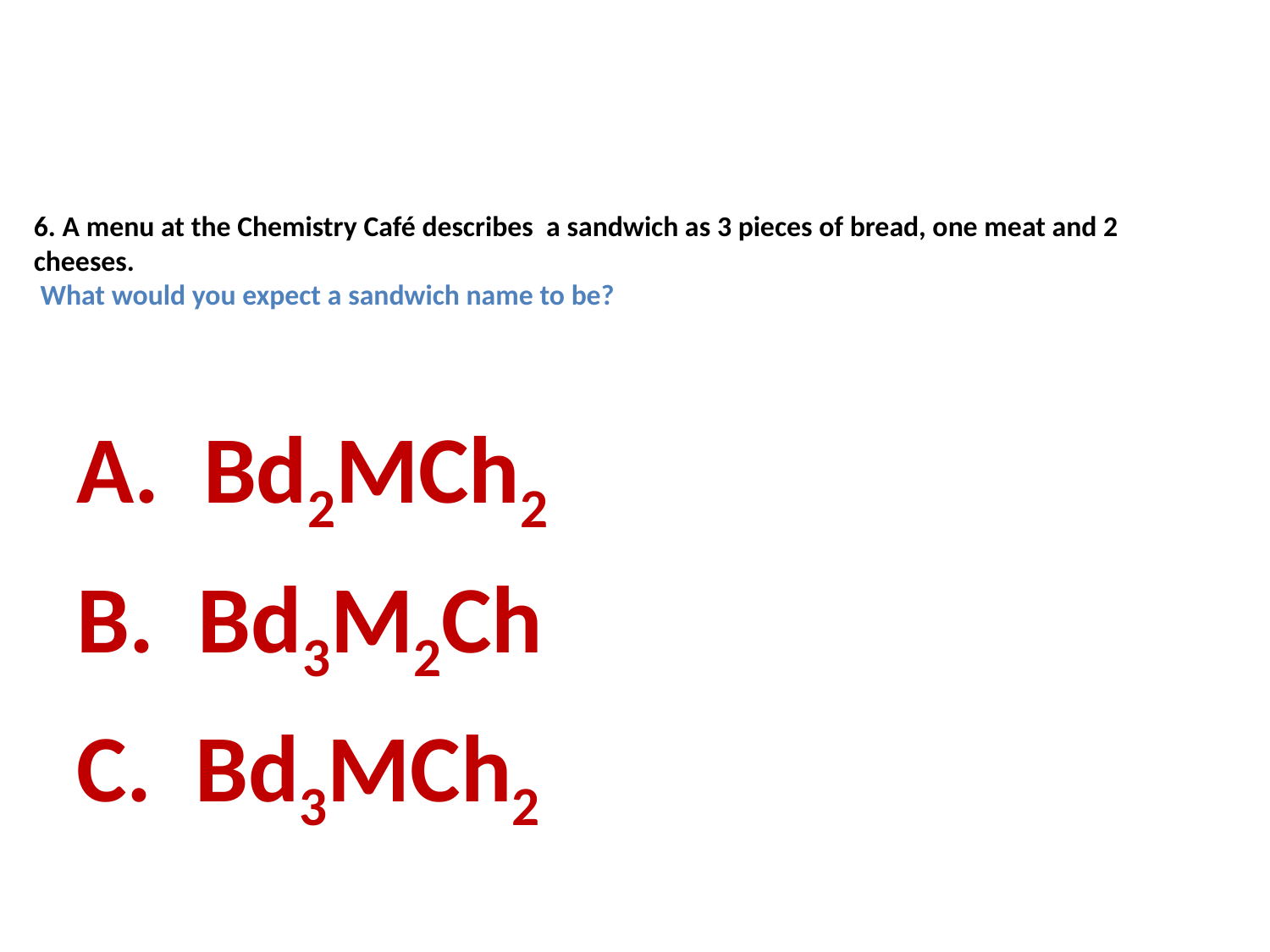

# 6. A menu at the Chemistry Café describes  a sandwich as 3 pieces of bread, one meat and 2 cheeses. What would you expect a sandwich name to be?
  Bd2MCh2
  Bd3M2Ch
  Bd3MCh2